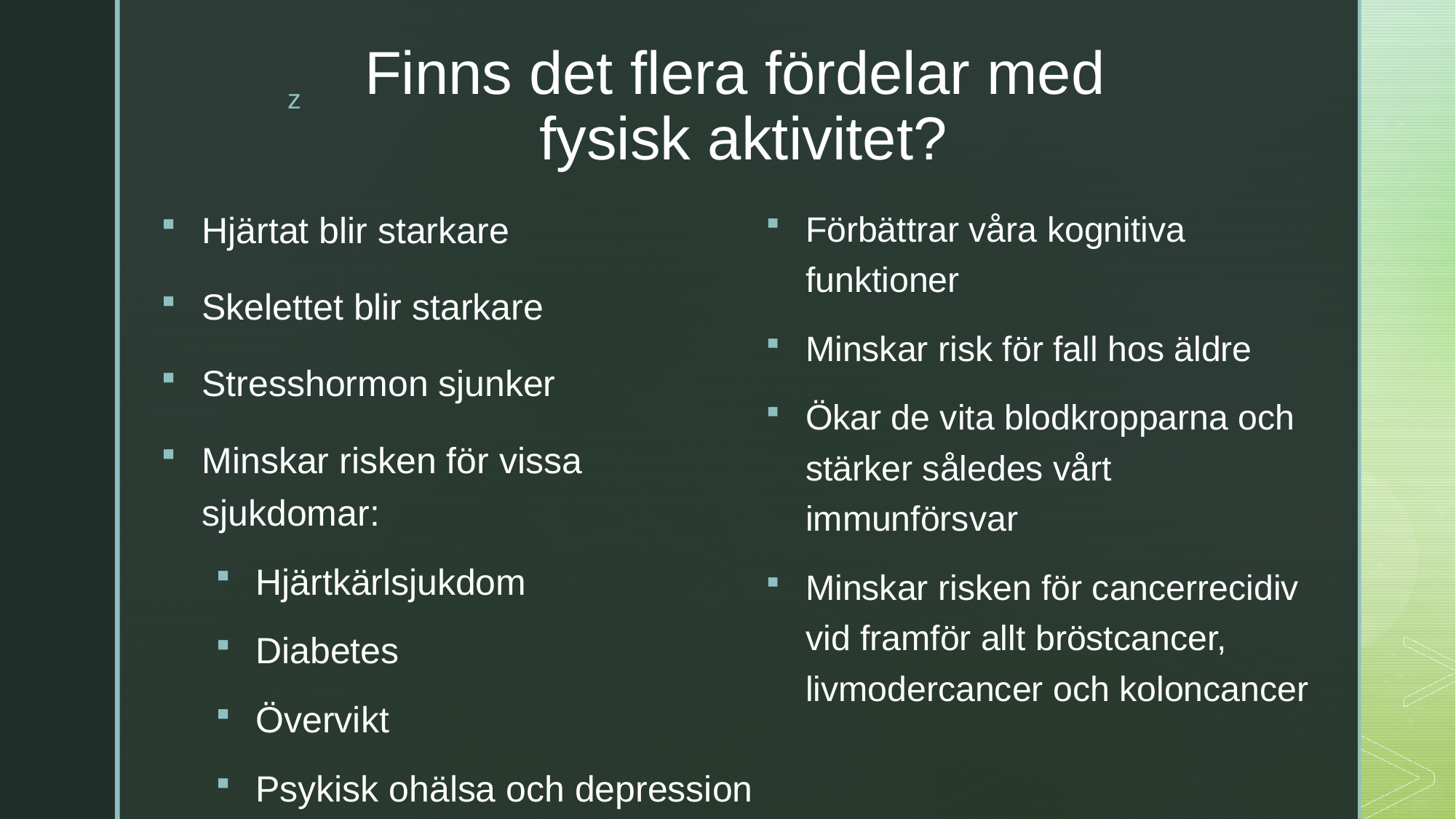

# Finns det flera fördelar med fysisk aktivitet?
Hjärtat blir starkare
Skelettet blir starkare
Stresshormon sjunker
Minskar risken för vissa sjukdomar:
Hjärtkärlsjukdom
Diabetes
Övervikt
Psykisk ohälsa och depression
Förbättrar våra kognitiva funktioner
Minskar risk för fall hos äldre
Ökar de vita blodkropparna och stärker således vårt immunförsvar
Minskar risken för cancerrecidiv vid framför allt bröstcancer, livmodercancer och koloncancer